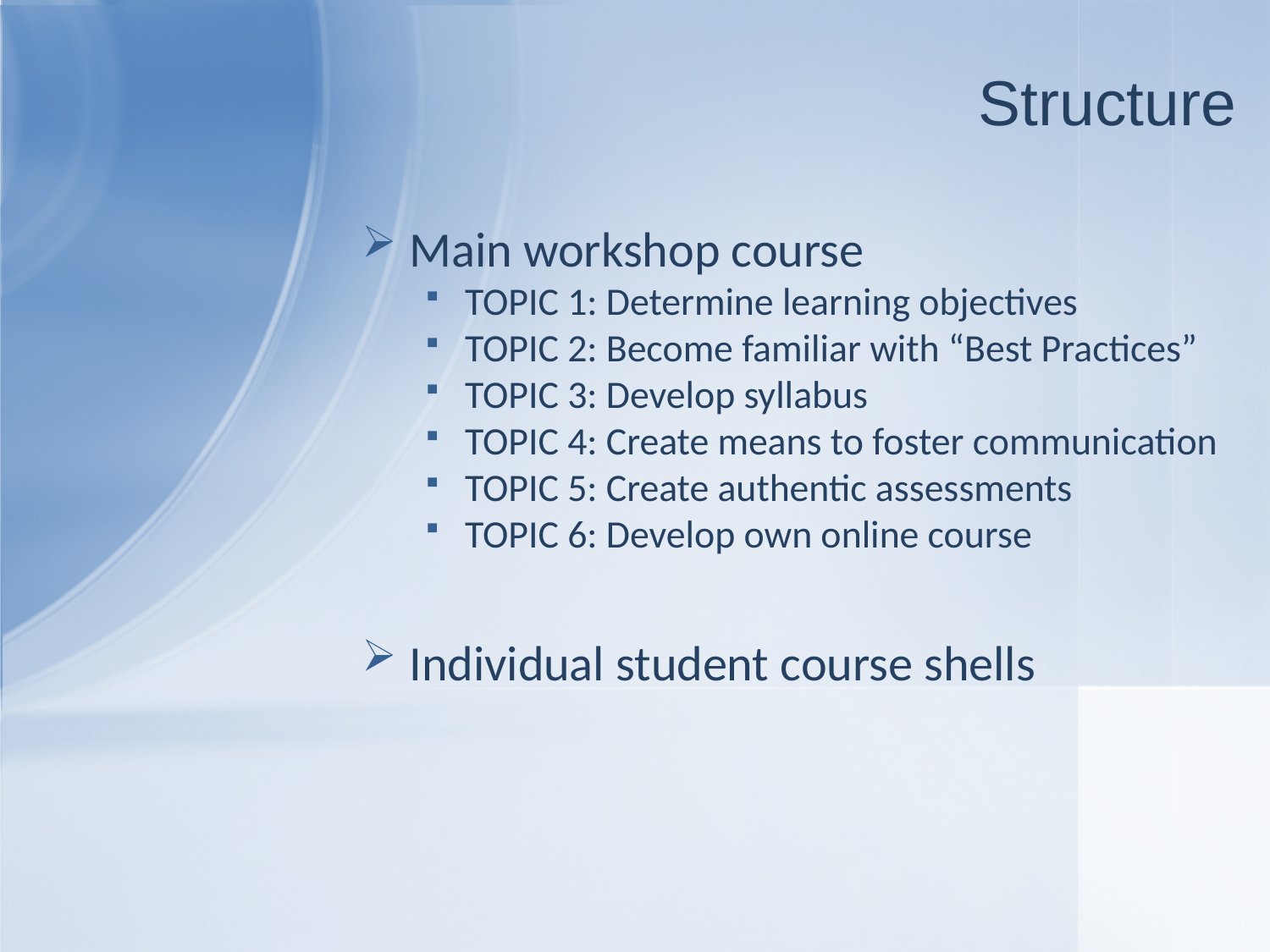

# Structure
Main workshop course
TOPIC 1: Determine learning objectives
TOPIC 2: Become familiar with “Best Practices”
TOPIC 3: Develop syllabus
TOPIC 4: Create means to foster communication
TOPIC 5: Create authentic assessments
TOPIC 6: Develop own online course

Individual student course shells